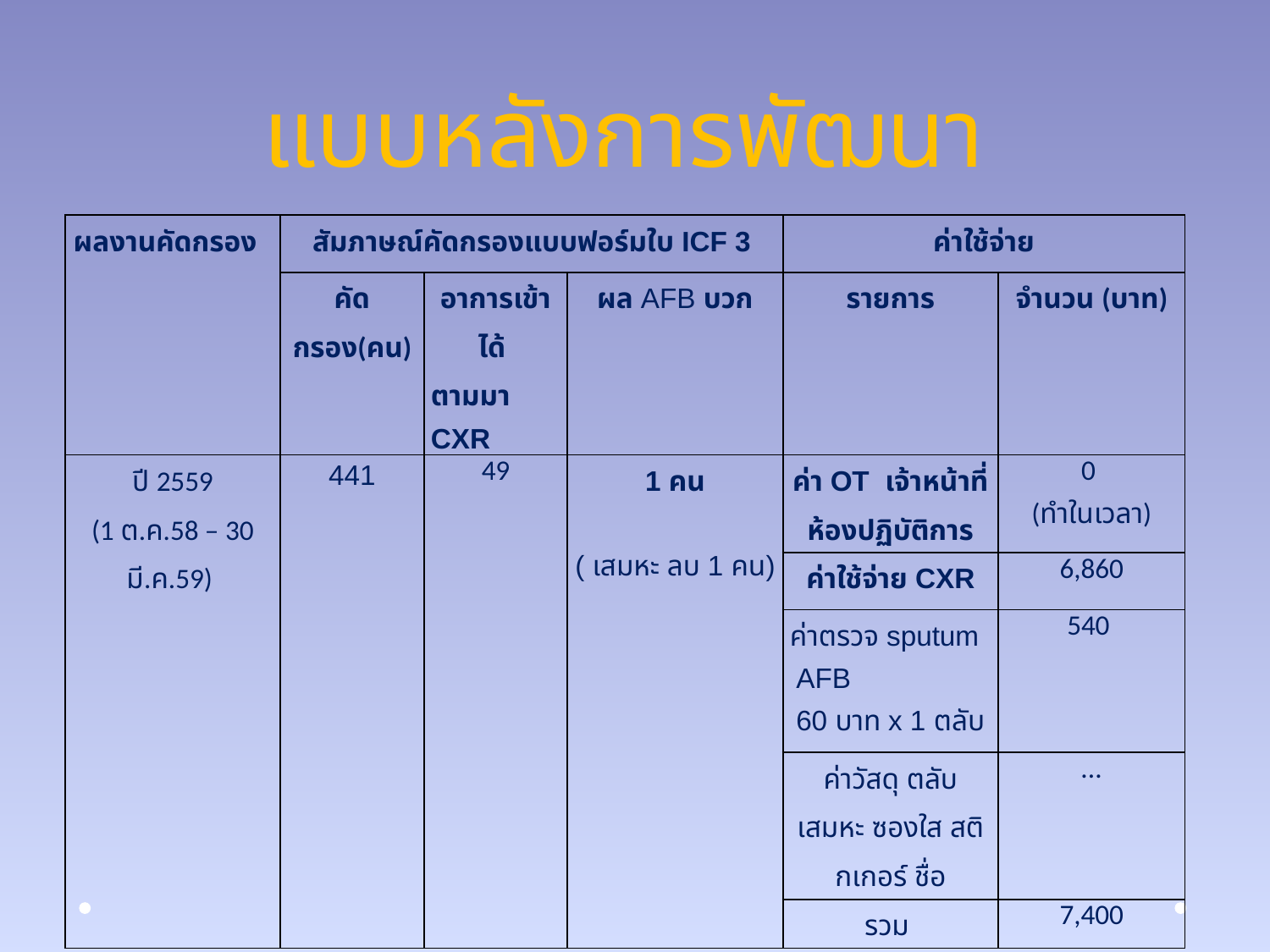

# แบบหลังการพัฒนา
| ผลงานคัดกรอง | สัมภาษณ์คัดกรองแบบฟอร์มใบ ICF 3 |  |  | ค่าใช้จ่าย |  |
| --- | --- | --- | --- | --- | --- |
|  | คัดกรอง(คน) | อาการเข้าได้ ตามมา CXR | ผล AFB บวก | รายการ | จำนวน (บาท) |
| ปี 2559 (1 ต.ค.58 – 30 มี.ค.59) | 441 | 49 | 1 คน ( เสมหะ ลบ 1 คน) | ค่า OT เจ้าหน้าที่ห้องปฏิบัติการ | 0 (ทำในเวลา) |
|  |  |  |  | ค่าใช้จ่าย CXR | 6,860 |
|  |  |  |  | ค่าตรวจ sputum AFB 60 บาท x 1 ตลับ | 540 |
|  |  |  |  | ค่าวัสดุ ตลับเสมหะ ซองใส สติกเกอร์ ชื่อ | ... |
|  |  |  |  | รวม | 7,400 |